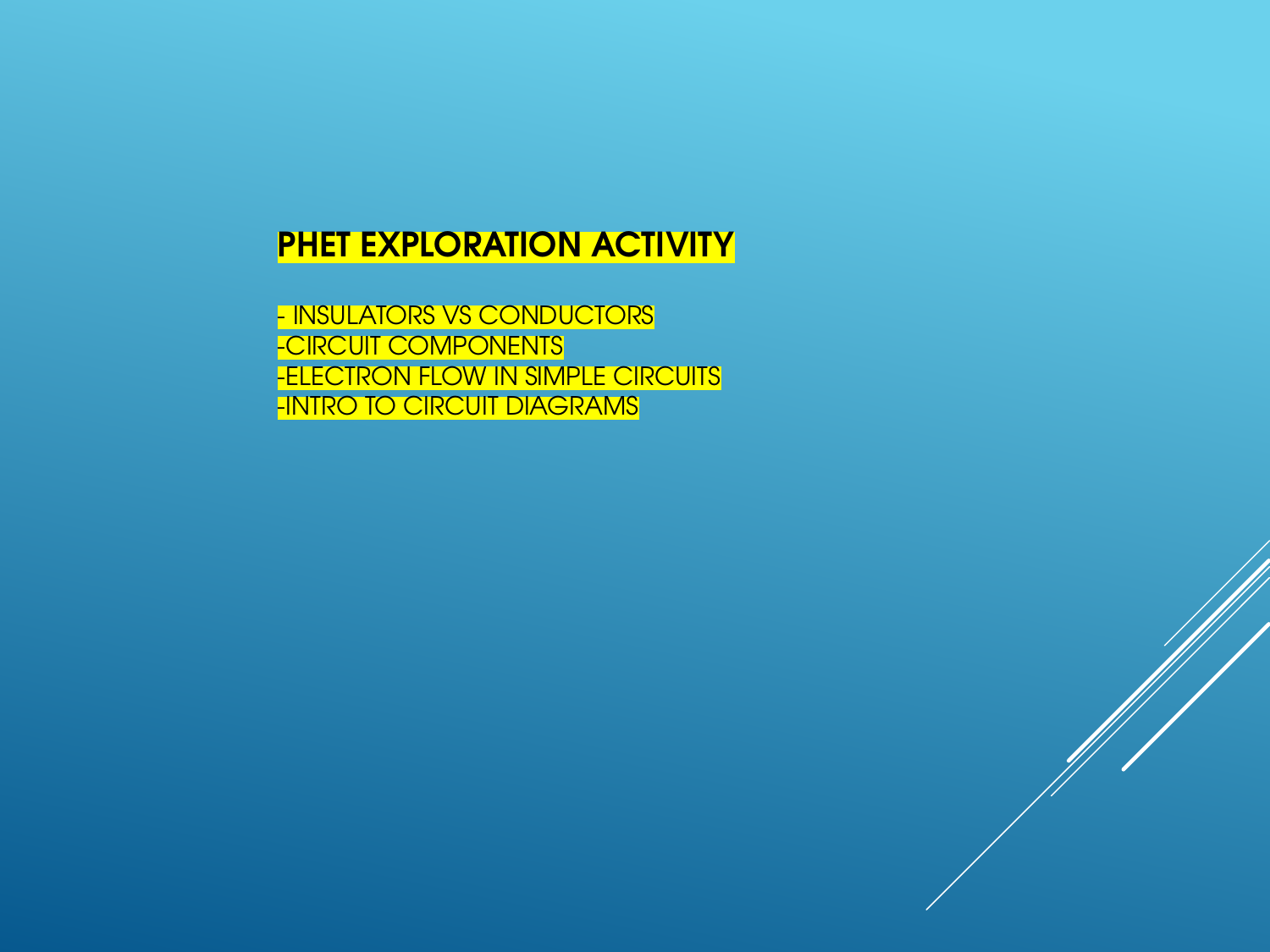

# Phet Exploration Activity - insulators vs conductors -circuit components -electron flow in simple circuits -intro to circuit diagrams